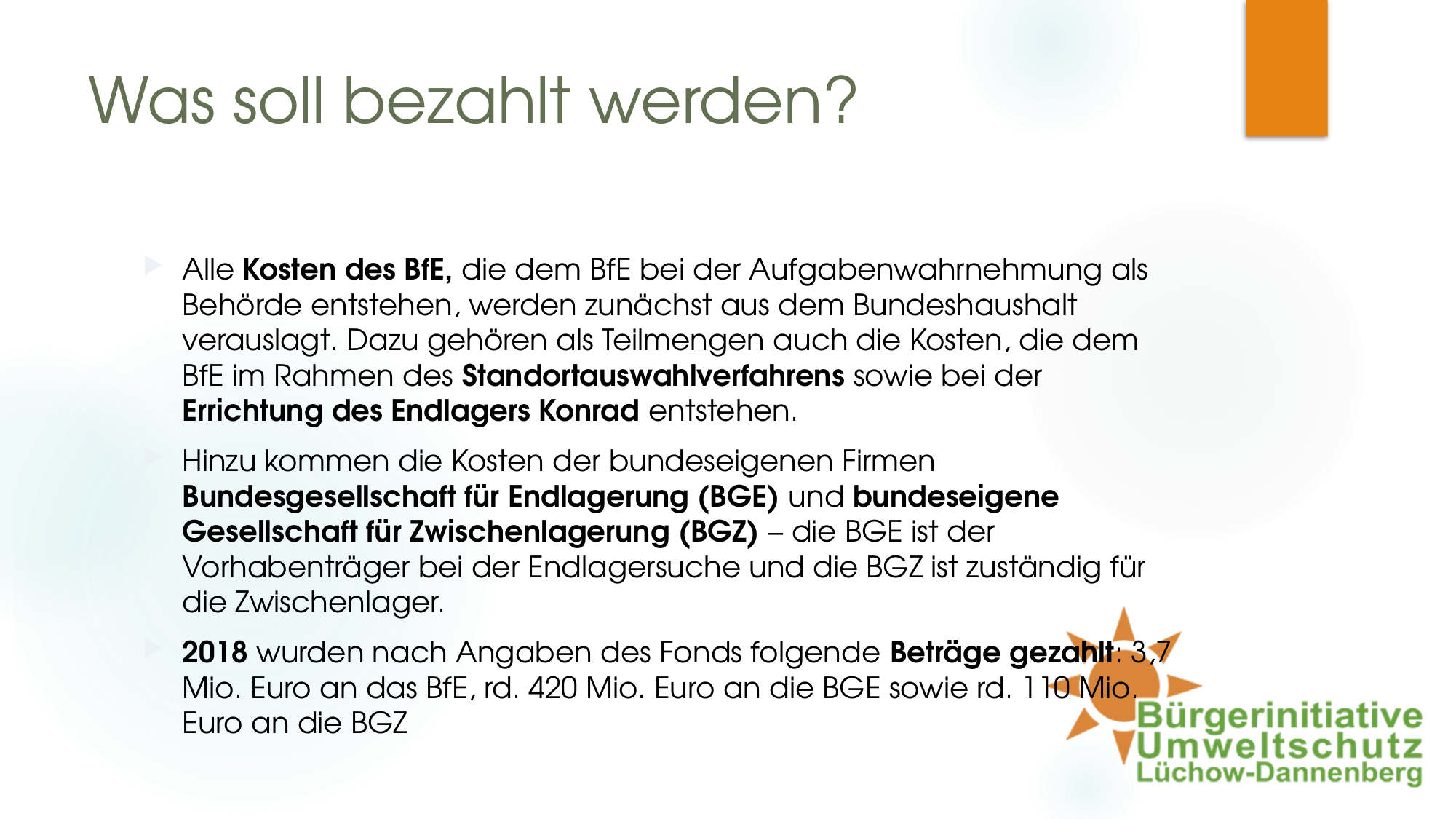

# Was soll bezahlt werden?
Alle Kosten des BfE, die dem BfE bei der Aufgabenwahrnehmung als Behörde entstehen, werden zunächst aus dem Bundeshaushalt verauslagt. Dazu gehören als Teilmengen auch die Kosten, die dem BfE im Rahmen des Standortauswahlverfahrens sowie bei der Errichtung des Endlagers Konrad entstehen.
Hinzu kommen die Kosten der bundeseigenen Firmen Bundesgesellschaft für Endlagerung (BGE) und bundeseigene Gesellschaft für Zwischenlagerung (BGZ) – die BGE ist der Vorhabenträger bei der Endlagersuche und die BGZ ist zuständig für die Zwischenlager.
2018 wurden nach Angaben des Fonds folgende Beträge gezahlt: 3,7 Mio. Euro an das BfE, rd. 420 Mio. Euro an die BGE sowie rd. 110 Mio. Euro an die BGZ